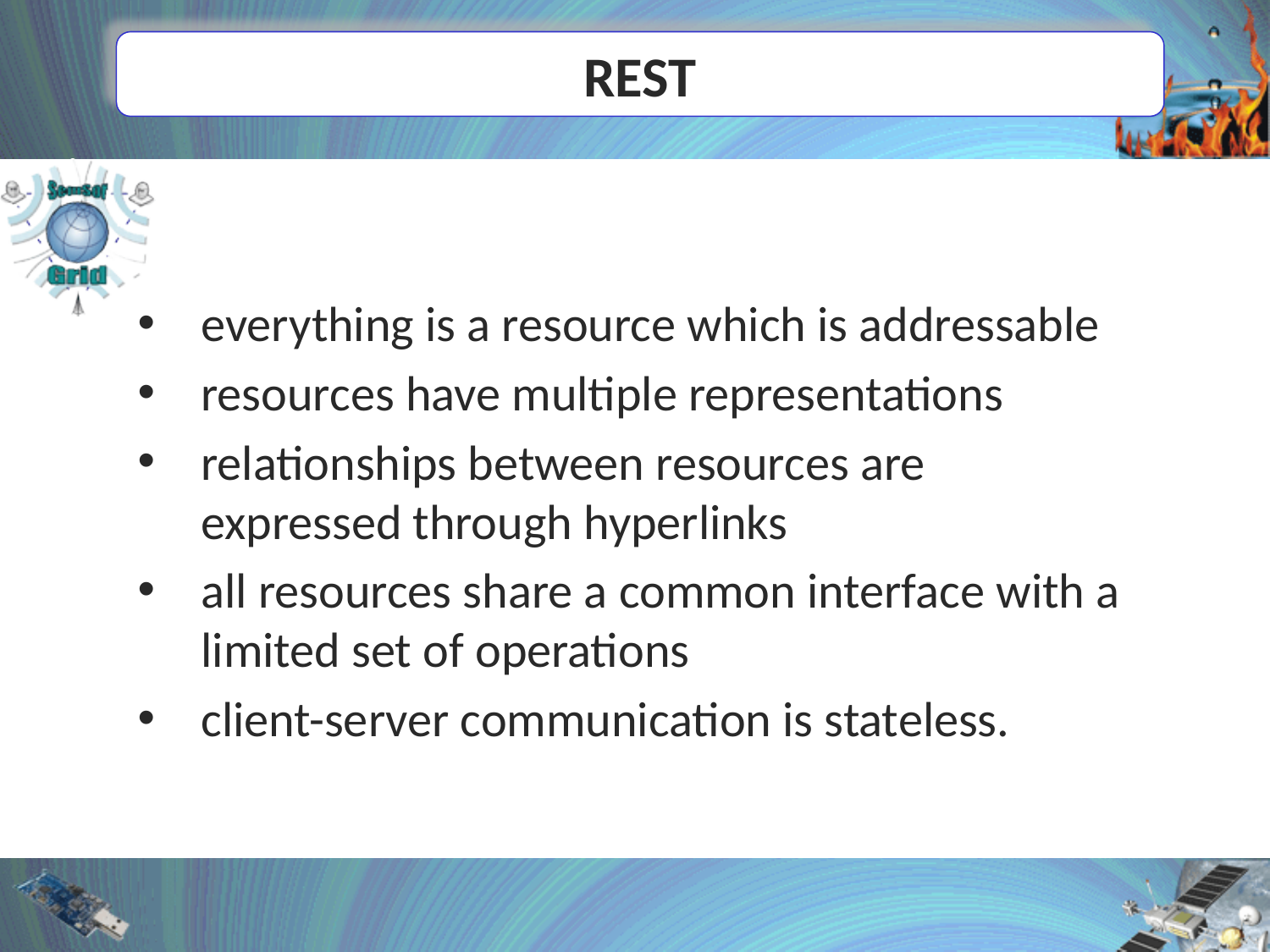

# REST
everything is a resource which is addressable
resources have multiple representations
relationships between resources are expressed through hyperlinks
all resources share a common interface with a limited set of operations
client-server communication is stateless.